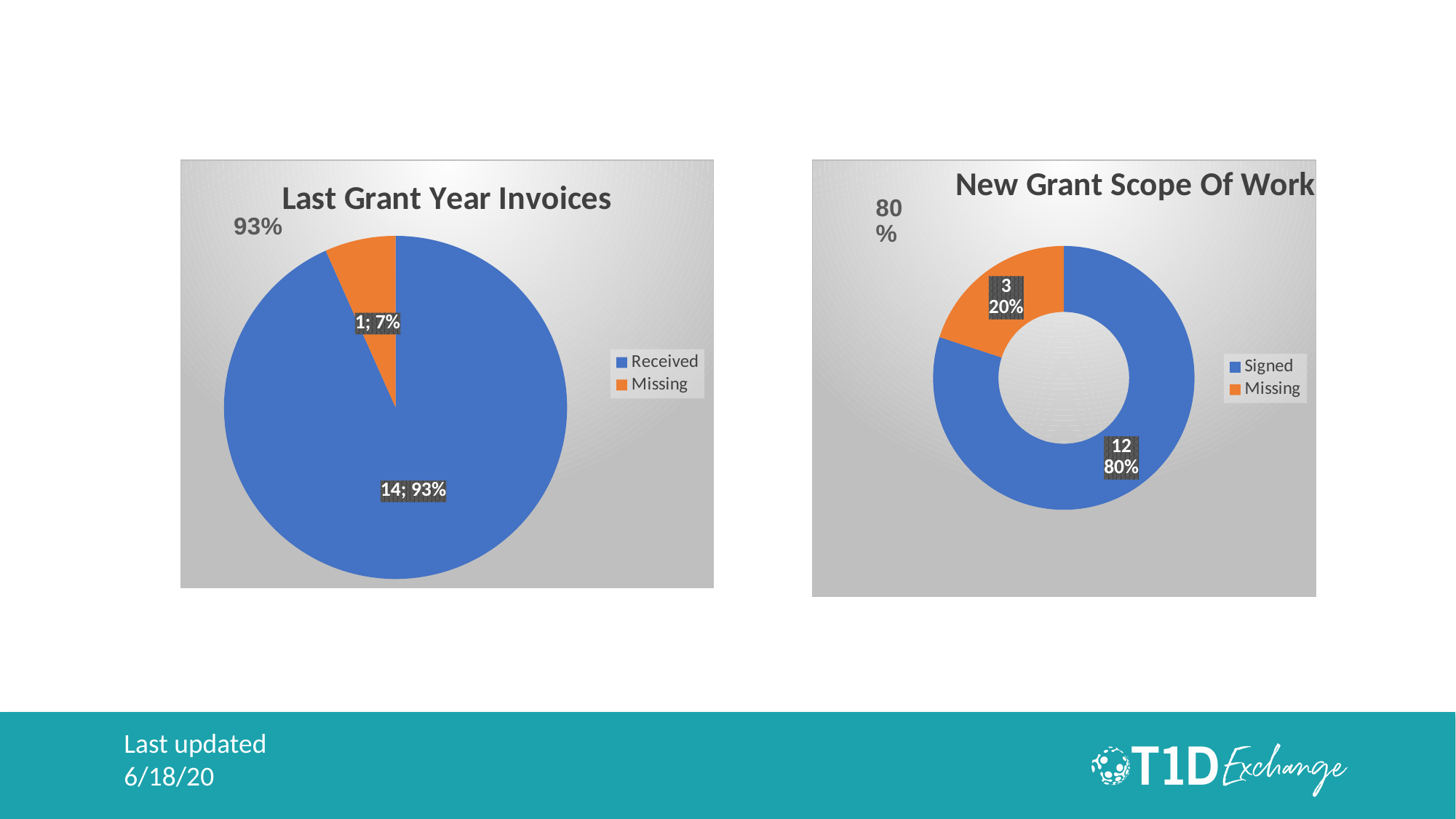

### Chart: Last Grant Year Invoices

| Category | Invoices |
|---|---|
| Received | 14.0 |
| Missing | 1.0 |

### Chart: New Grant Scope Of Work

| Category | SOW |
|---|---|
| Signed | 12.0 |
| Missing | 3.0 |
Last updated 6/18/20